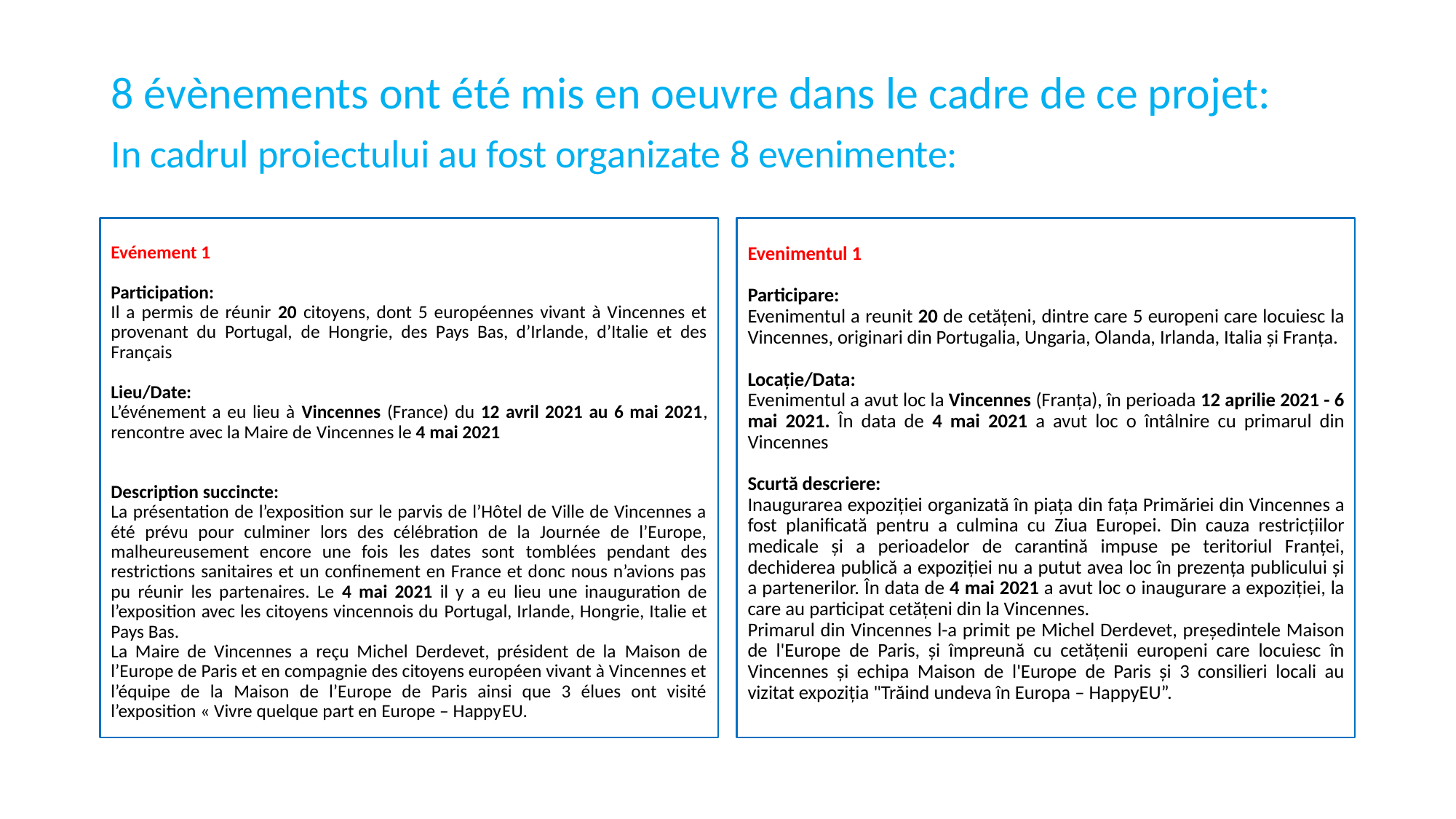

# 8 évènements ont été mis en oeuvre dans le cadre de ce projet: In cadrul proiectului au fost organizate 8 evenimente:

Evénement 1

Participation:
Il a permis de réunir 20 citoyens, dont 5 européennes vivant à Vincennes et provenant du Portugal, de Hongrie, des Pays Bas, d’Irlande, d’Italie et des Français

Lieu/Date:
L’événement a eu lieu à Vincennes (France) du 12 avril 2021 au 6 mai 2021, rencontre avec la Maire de Vincennes le 4 mai 2021

Description succincte:
La présentation de l’exposition sur le parvis de l’Hôtel de Ville de Vincennes a été prévu pour culminer lors des célébration de la Journée de l’Europe, malheureusement encore une fois les dates sont tomblées pendant des restrictions sanitaires et un confinement en France et donc nous n’avions pas pu réunir les partenaires. Le 4 mai 2021 il y a eu lieu une inauguration de l’exposition avec les citoyens vincennois du Portugal, Irlande, Hongrie, Italie et Pays Bas.
La Maire de Vincennes a reçu Michel Derdevet, président de la Maison de l’Europe de Paris et en compagnie des citoyens européen vivant à Vincennes et l’équipe de la Maison de l’Europe de Paris ainsi que 3 élues ont visité l’exposition « Vivre quelque part en Europe – HappyEU.

Evenimentul 1

Participare:
Evenimentul a reunit 20 de cetățeni, dintre care 5 europeni care locuiesc la Vincennes, originari din Portugalia, Ungaria, Olanda, Irlanda, Italia și Franța.

Locație/Data:
Evenimentul a avut loc la Vincennes (Franța), în perioada 12 aprilie 2021 - 6 mai 2021. În data de 4 mai 2021 a avut loc o întâlnire cu primarul din Vincennes

Scurtă descriere:
Inaugurarea expoziției organizată în piața din fața Primăriei din Vincennes a fost planificată pentru a culmina cu Ziua Europei. Din cauza restricțiilor medicale și a perioadelor de carantină impuse pe teritoriul Franței, dechiderea publică a expoziției nu a putut avea loc în prezența publicului și a partenerilor. În data de 4 mai 2021 a avut loc o inaugurare a expoziției, la care au participat cetățeni din la Vincennes.
Primarul din Vincennes l-a primit pe Michel Derdevet, președintele Maison de l'Europe de Paris, și împreună cu cetățenii europeni care locuiesc în Vincennes și echipa Maison de l'Europe de Paris și 3 consilieri locali au vizitat expoziția "Trăind undeva în Europa – HappyEU”.